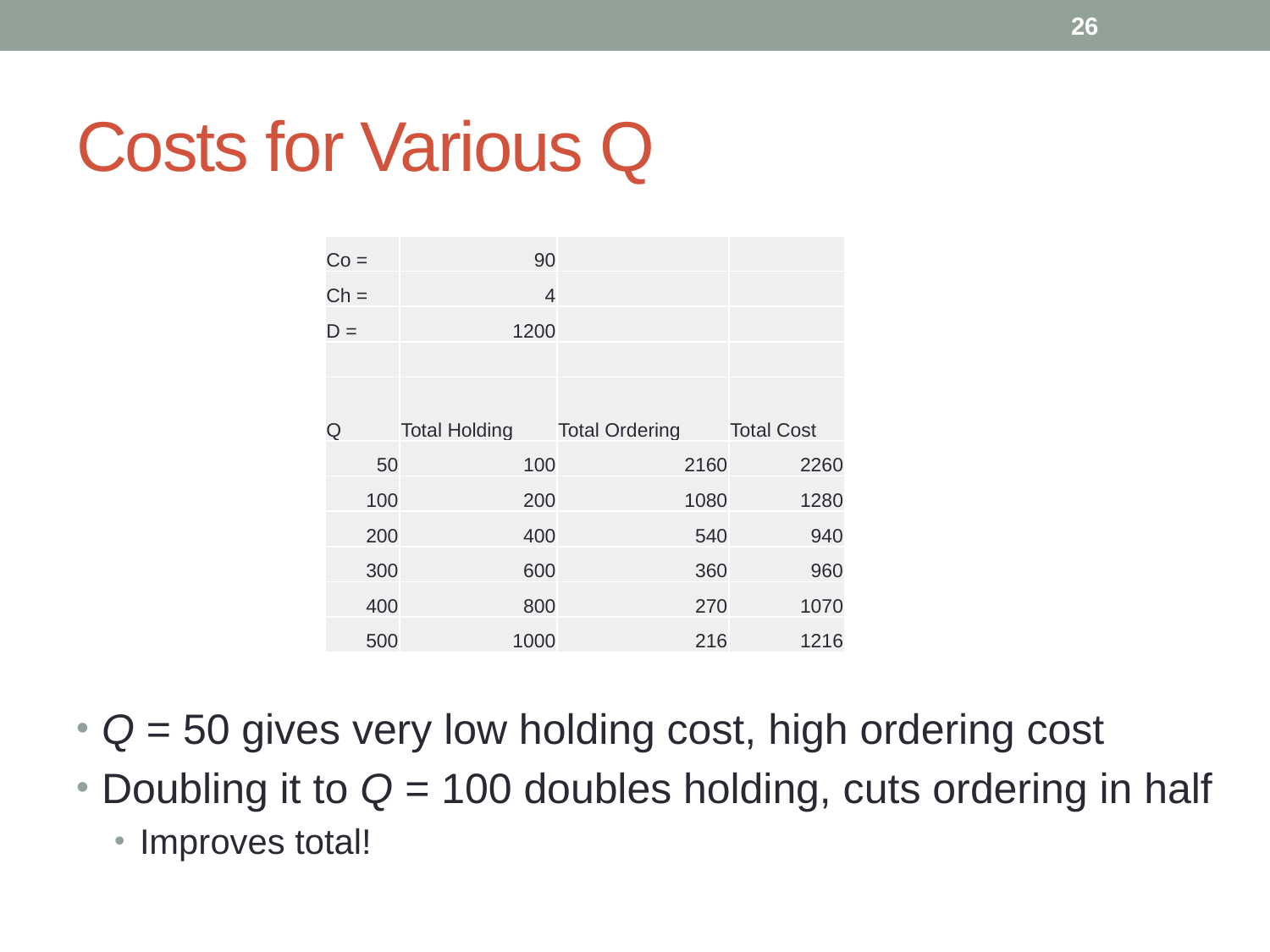

26
# Costs for Various Q

Q = 50 gives very low holding cost, high ordering cost
Doubling it to Q = 100 doubles holding, cuts ordering in half
Improves total!
| Co = | 90 |  |  |
| --- | --- | --- | --- |
| Ch = | 4 |  |  |
| D = | 1200 |  |  |
|  |  |  |  |
| Q | Total Holding | Total Ordering | Total Cost |
| 50 | 100 | 2160 | 2260 |
| 100 | 200 | 1080 | 1280 |
| 200 | 400 | 540 | 940 |
| 300 | 600 | 360 | 960 |
| 400 | 800 | 270 | 1070 |
| 500 | 1000 | 216 | 1216 |